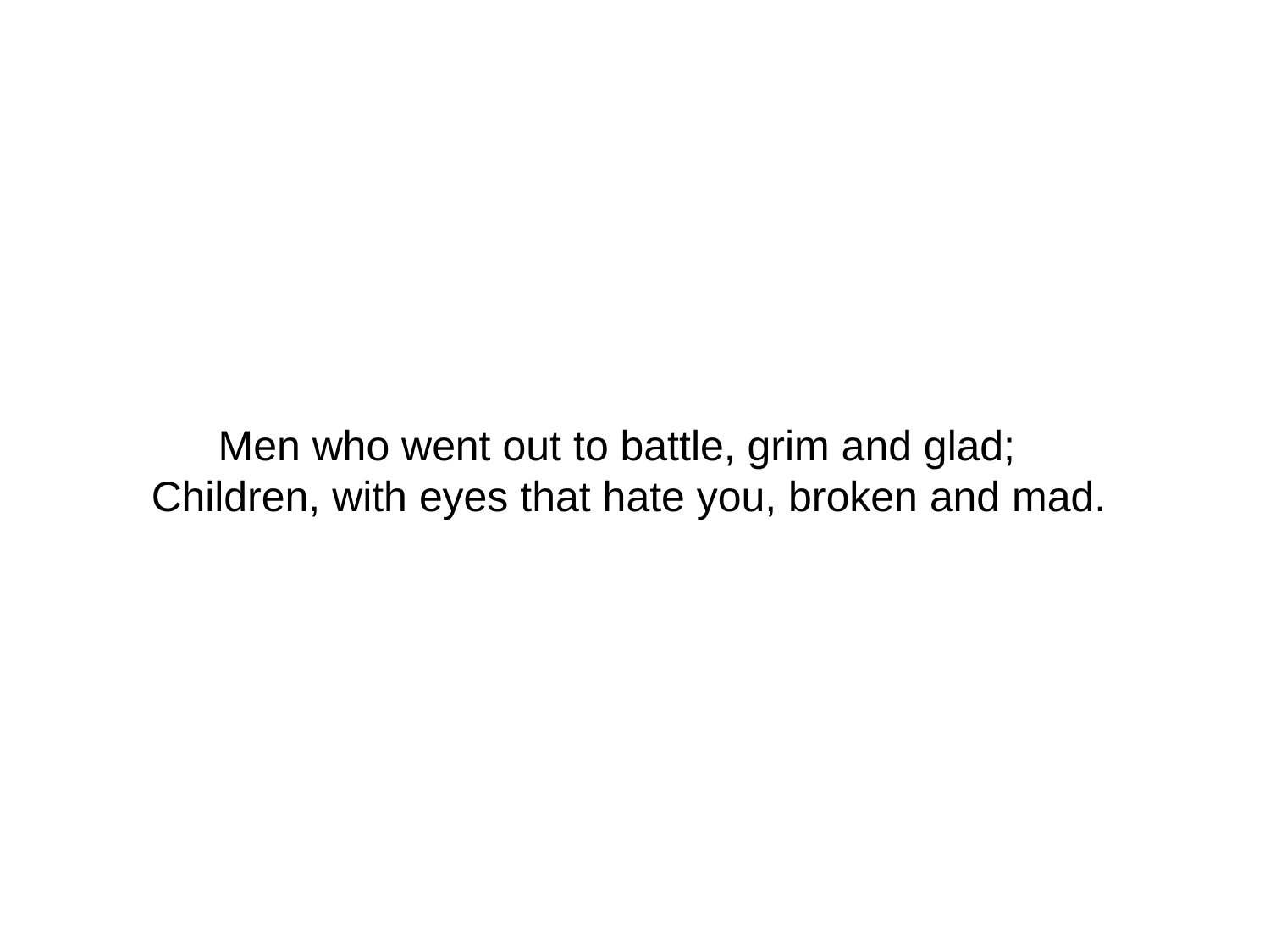

Men who went out to battle, grim and glad;
Children, with eyes that hate you, broken and mad.